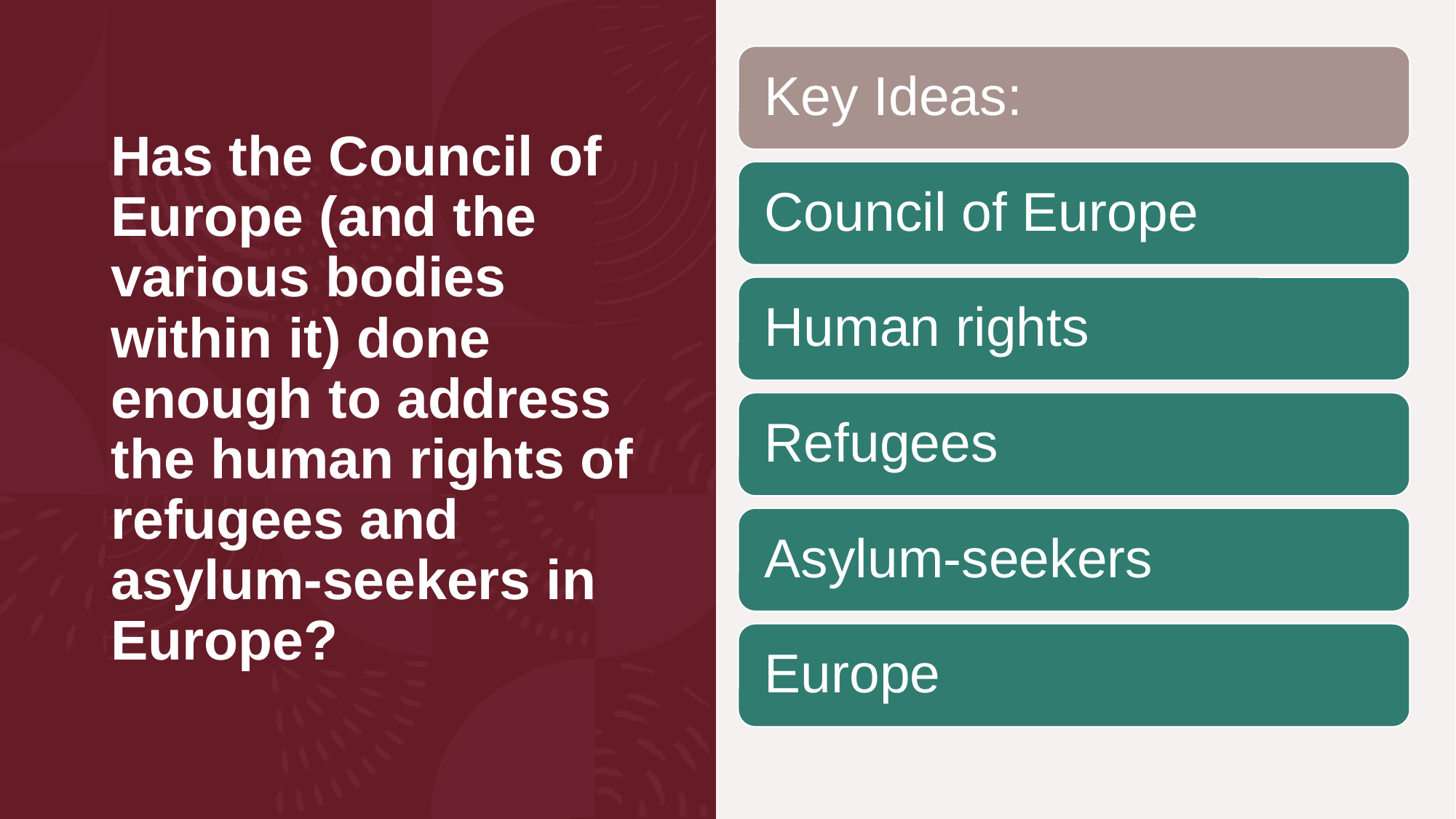

Key Ideas:
Council of Europe
Human rights
Refugees
Asylum-seekers
Europe
# Has the Council of Europe (and the various bodies within it) done enough to address the human rights of refugees and asylum-seekers in Europe?